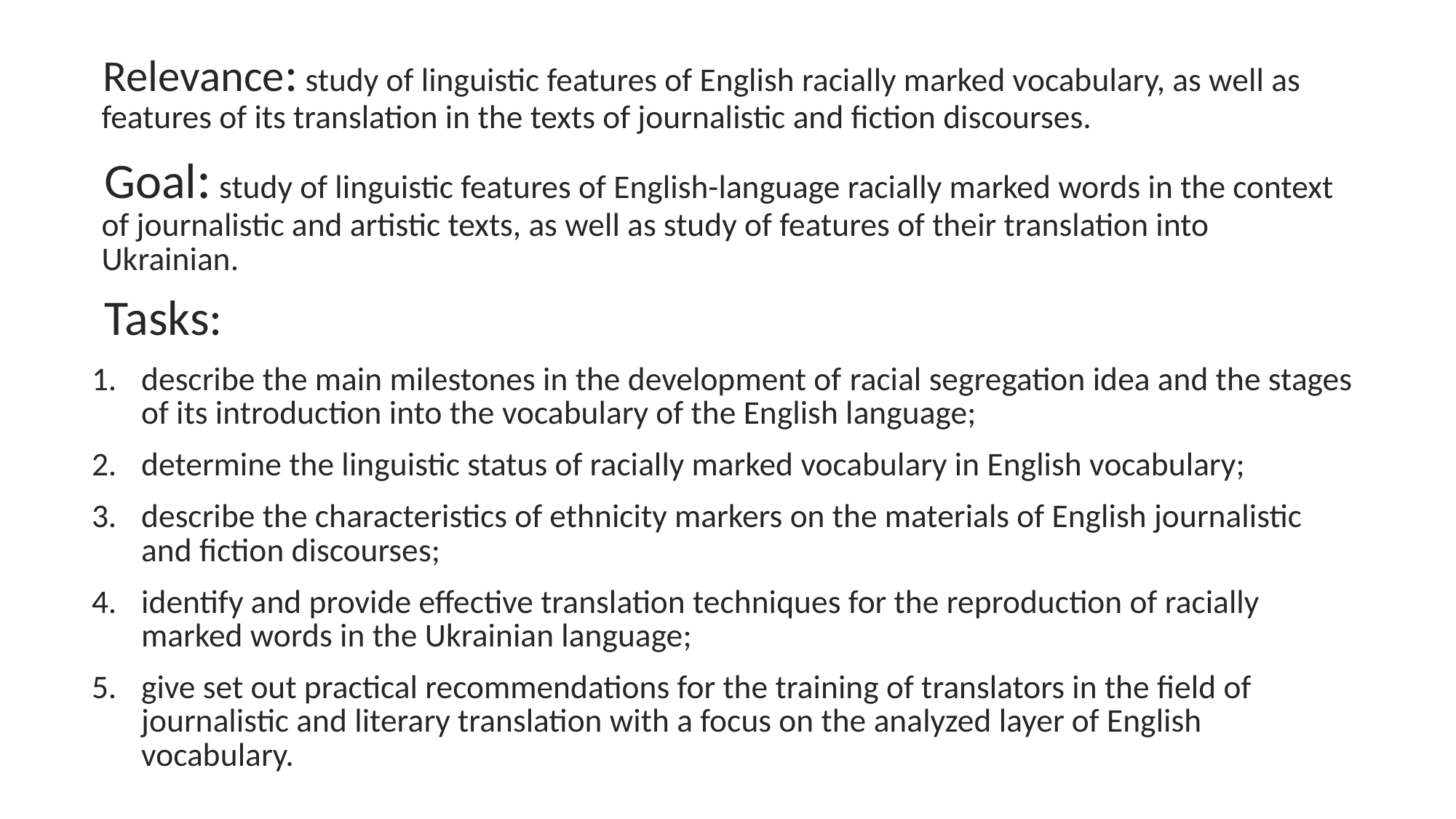

Relevance: study of linguistic features of English racially marked vocabulary, as well as features of its translation in the texts of journalistic and fiction discourses.
Goal: study of linguistic features of English-language racially marked words in the context of journalistic and artistic texts, as well as study of features of their translation into Ukrainian.
Tasks:
describe the main milestones in the development of ​​racial segregation idea and the stages of its introduction into the vocabulary of the English language;
determine the linguistic status of racially marked vocabulary in English vocabulary;
describe the characteristics of ethnicity markers on the materials of English journalistic and fiction discourses;
identify and provide effective translation techniques for the reproduction of racially marked words in the Ukrainian language;
give set out practical recommendations for the training of translators in the field of journalistic and literary translation with a focus on the analyzed layer of English vocabulary.